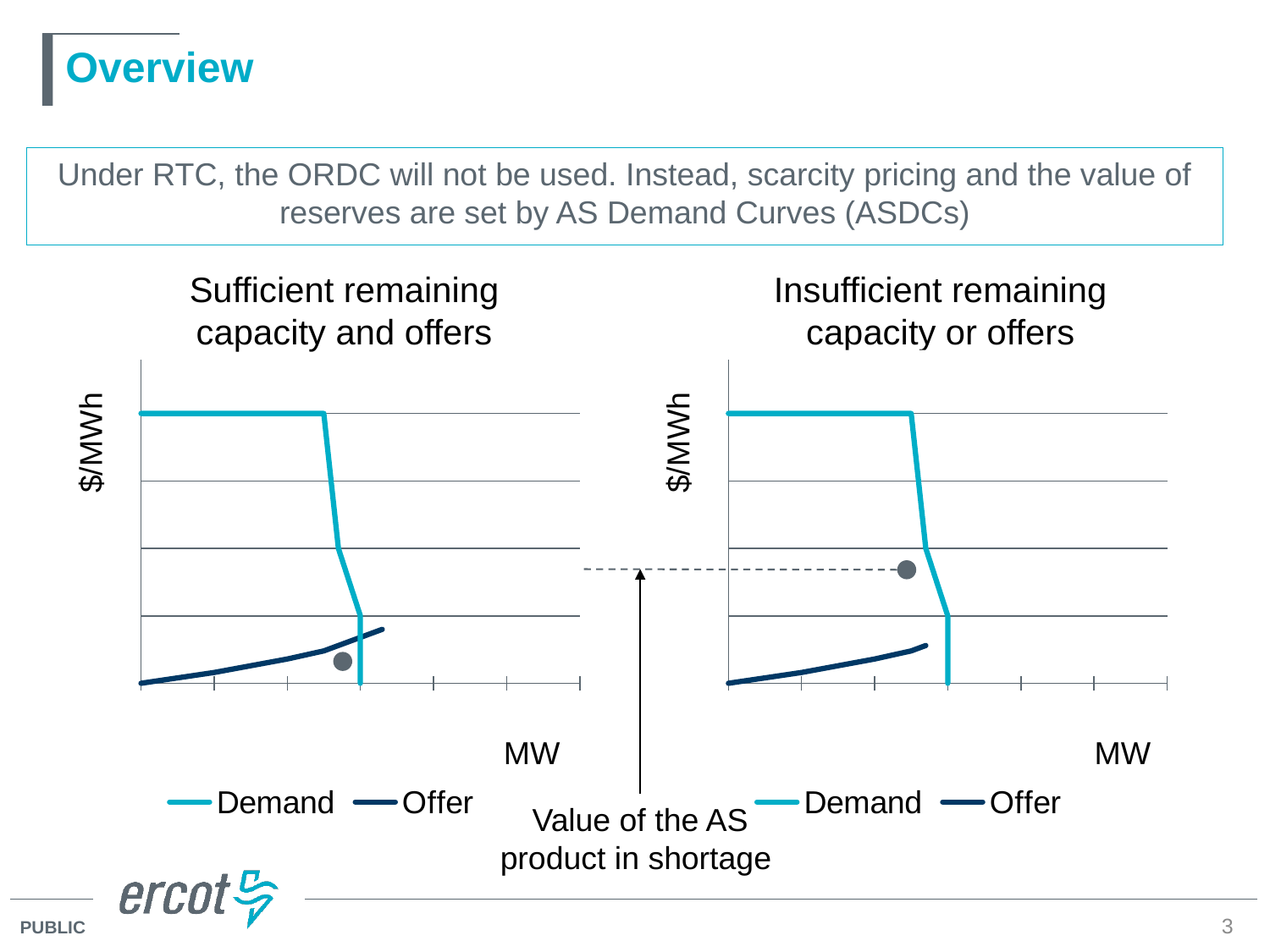

# Overview
Under RTC, the ORDC will not be used. Instead, scarcity pricing and the value of reserves are set by AS Demand Curves (ASDCs)
Sufficient remaining capacity and offers
Insufficient remaining capacity or offers

### Chart

| Category | Demand | Offer |
|---|---|---|

### Chart

| Category | Demand | Offer |
|---|---|---|

Value of the AS product in shortage
3